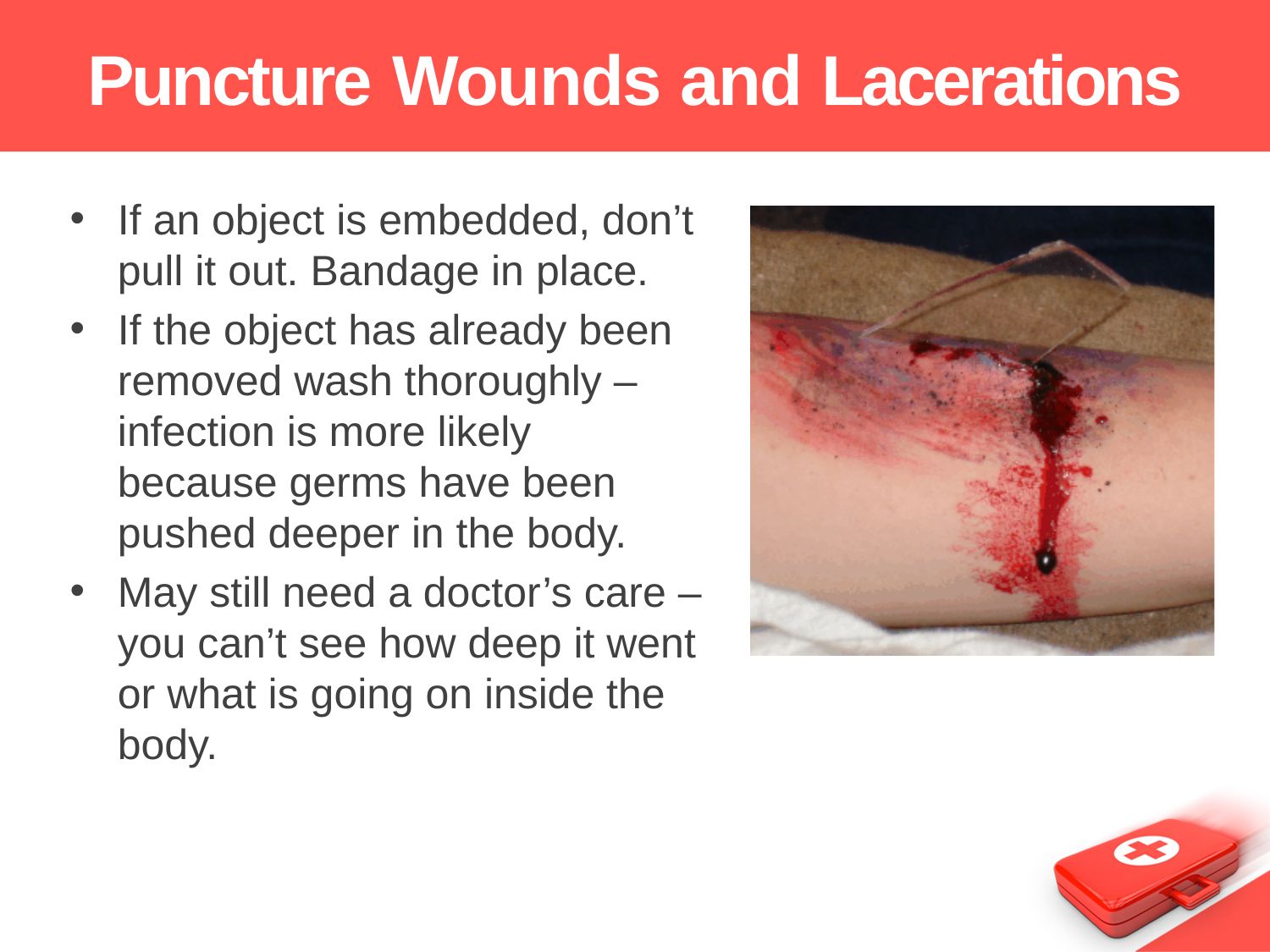

# Puncture Wounds and Lacerations
If an object is embedded, don’t pull it out. Bandage in place.
If the object has already been  removed wash thoroughly –     infection is more likely             because germs have been      pushed deeper in the body.
May still need a doctor’s care – you can’t see how deep it went or what is going on inside the  body.